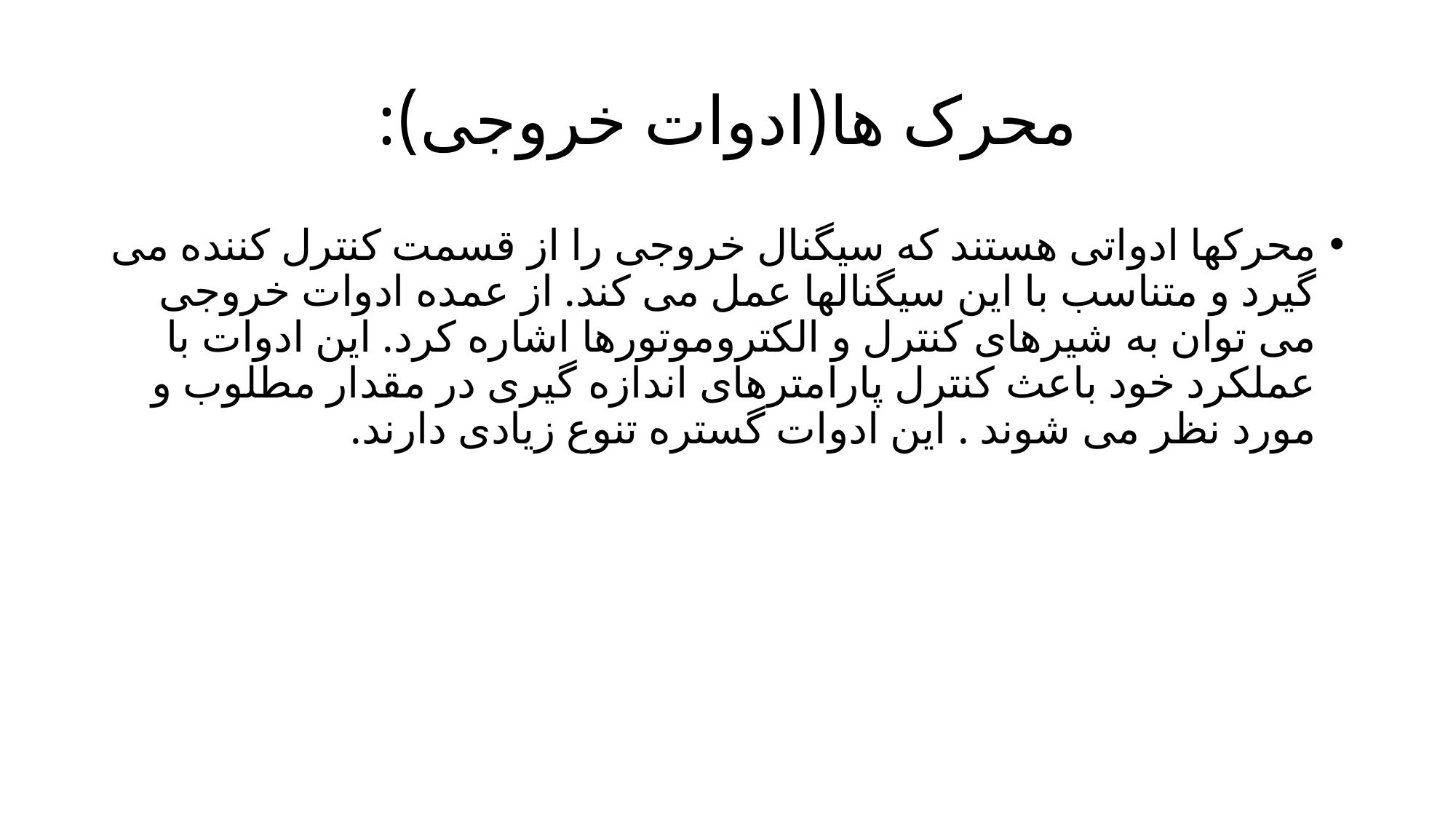

# محرک ها(ادوات خروجی):
محرکها ادواتی هستند که سیگنال خروجی را از قسمت کنترل کننده می گیرد و متناسب با این سیگنالها عمل می کند. از عمده ادوات خروجی می توان به شیرهای کنترل و الکتروموتورها اشاره کرد. این ادوات با عملکرد خود باعث کنترل پارامترهای اندازه گیری در مقدار مطلوب و مورد نظر می شوند . این ادوات گستره تنوع زیادی دارند.